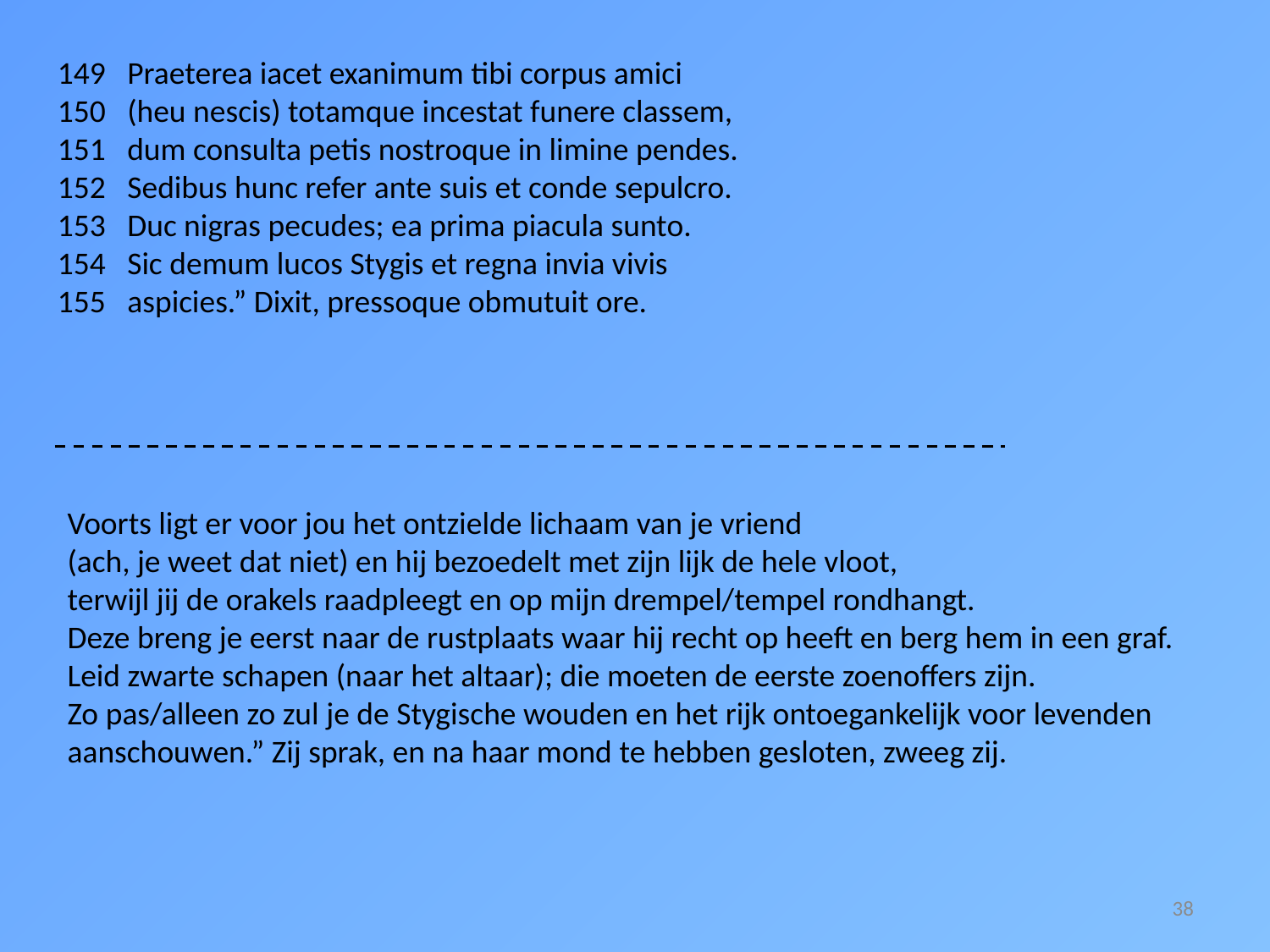

149   Praeterea iacet exanimum tibi corpus amici
150   (heu nescis) totamque incestat funere classem,
151   dum consulta petis nostroque in limine pendes.
152   Sedibus hunc refer ante suis et conde sepulcro.
153   Duc nigras pecudes; ea prima piacula sunto.
154   Sic demum lucos Stygis et regna invia vivis
155   aspicies.” Dixit, pressoque obmutuit ore.
Voorts ligt er voor jou het ontzielde lichaam van je vriend
(ach, je weet dat niet) en hij bezoedelt met zijn lijk de hele vloot,
terwijl jij de orakels raadpleegt en op mijn drempel/tempel rondhangt.
Deze breng je eerst naar de rustplaats waar hij recht op heeft en berg hem in een graf.
Leid zwarte schapen (naar het altaar); die moeten de eerste zoenoffers zijn.
Zo pas/alleen zo zul je de Stygische wouden en het rijk ontoegankelijk voor levenden
aanschouwen.” Zij sprak, en na haar mond te hebben gesloten, zweeg zij.
38